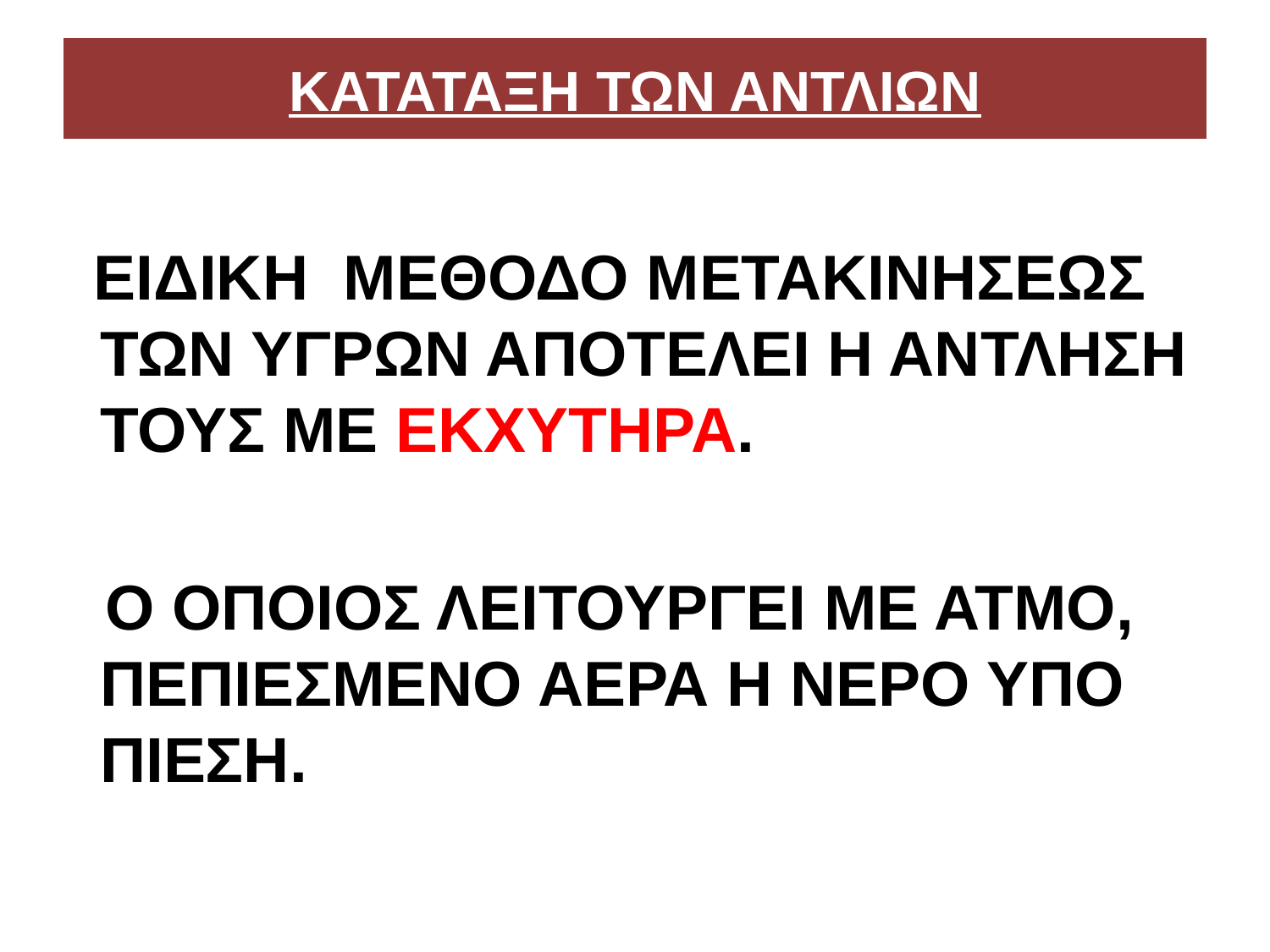

# ΚΑΤΑΤΑΞΗ ΤΩΝ ΑΝΤΛΙΩΝ

   ΕΙΔΙΚΗ  ΜΕΘΟΔΟ ΜΕΤΑΚΙΝΗΣΕΩΣ ΤΩΝ ΥΓΡΩΝ ΑΠΟΤΕΛΕΙ Η ΑΝΤΛΗΣΗ ΤΟΥΣ ΜΕ ΕΚΧΥΤΗΡΑ.

   Ο ΟΠΟΙΟΣ ΛΕΙΤΟΥΡΓΕΙ ΜΕ ΑΤΜΟ, ΠΕΠΙΕΣΜΕΝΟ ΑΕΡΑ Η ΝΕΡΟ ΥΠΟ ΠΙΕΣΗ.